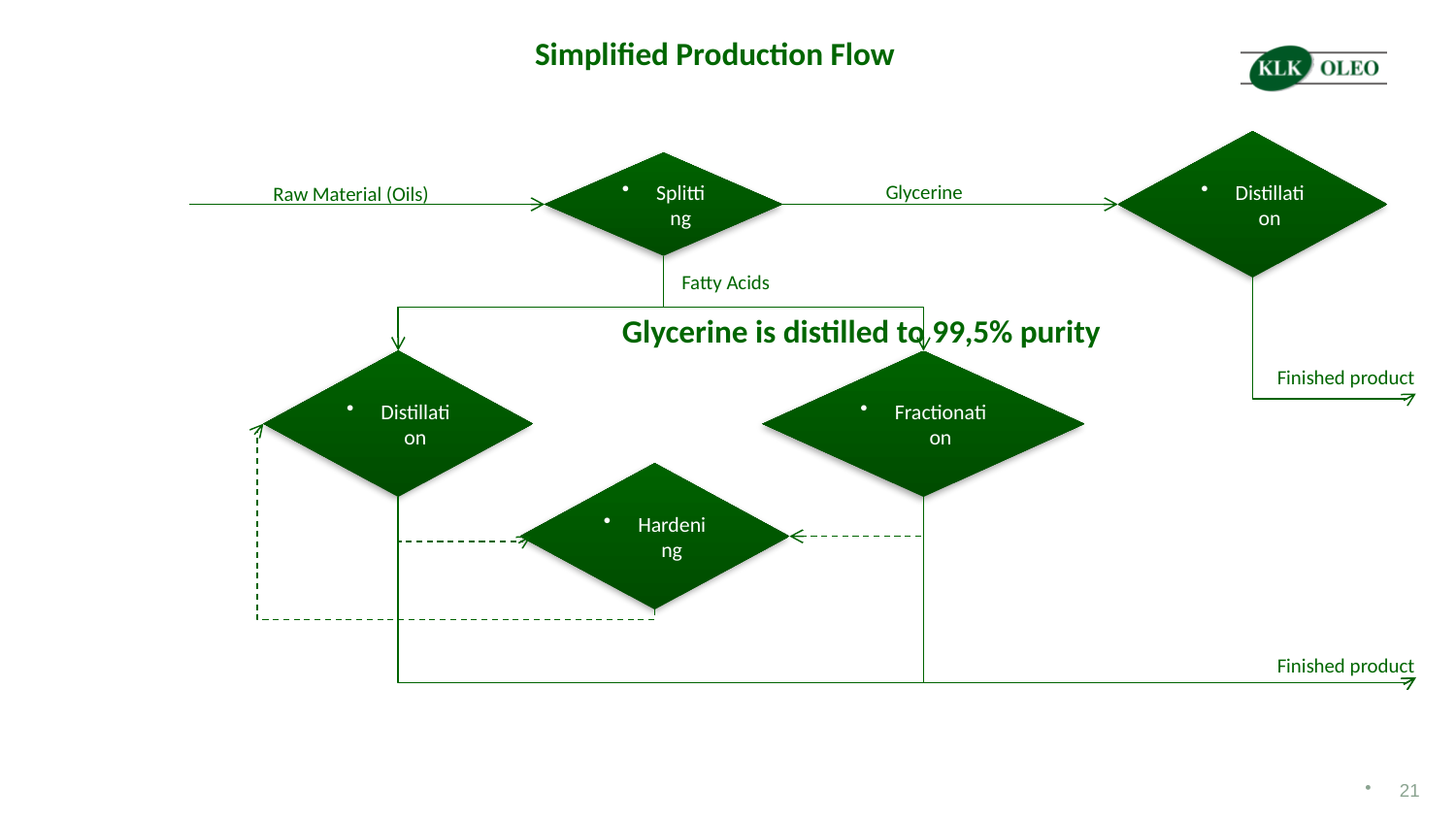

Simplified Production Flow
Distillation
Splitting
Glycerine
Raw Material (Oils)
Fatty Acids
Glycerine is distilled to 99,5% purity
Distillation
Fractionation
Finished product
Hardening
Finished product
21